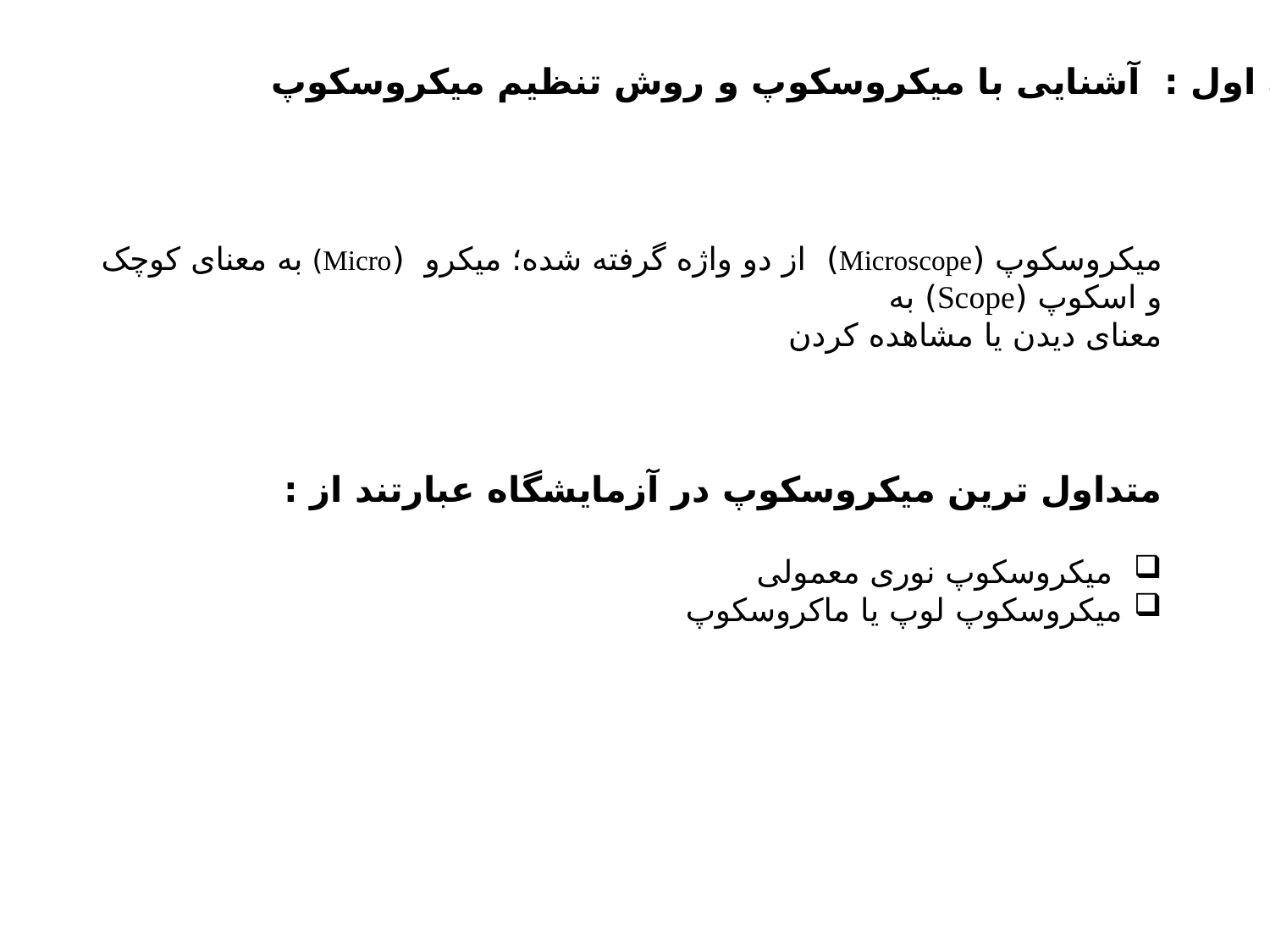

جلسه اول :  آشنایی با میکروسکوپ و روش تنظیم میکروسکوپ
میکروسکوپ (Microscope)  از دو واژه گرفته شده؛ میکرو  (Micro) به معنای کوچک و اسکوپ (Scope) به
معنای دیدن یا مشاهده کردن

متداول ترین میکروسکوپ در آزمایشگاه عبارتند از :

 میکروسکوپ نوری معمولی
میکروسکوپ لوپ یا ماکروسکوپ